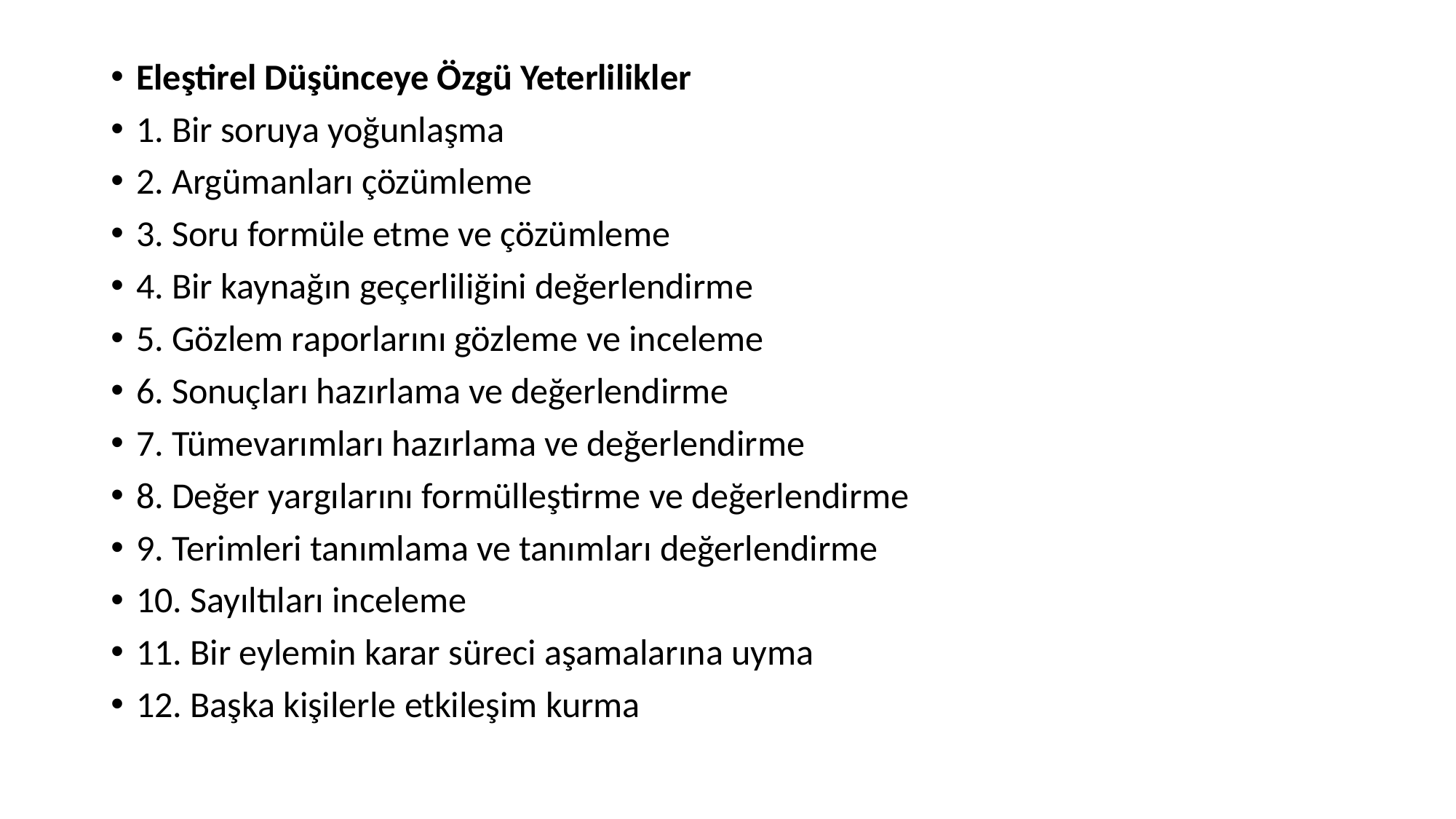

#
Eleştirel Düşünceye Özgü Yeterlilikler
1. Bir soruya yoğunlaşma
2. Argümanları çözümleme
3. Soru formüle etme ve çözümleme
4. Bir kaynağın geçerliliğini değerlendirme
5. Gözlem raporlarını gözleme ve inceleme
6. Sonuçları hazırlama ve değerlendirme
7. Tümevarımları hazırlama ve değerlendirme
8. Değer yargılarını formülleştirme ve değerlendirme
9. Terimleri tanımlama ve tanımları değerlendirme
10. Sayıltıları inceleme
11. Bir eylemin karar süreci aşamalarına uyma
12. Başka kişilerle etkileşim kurma